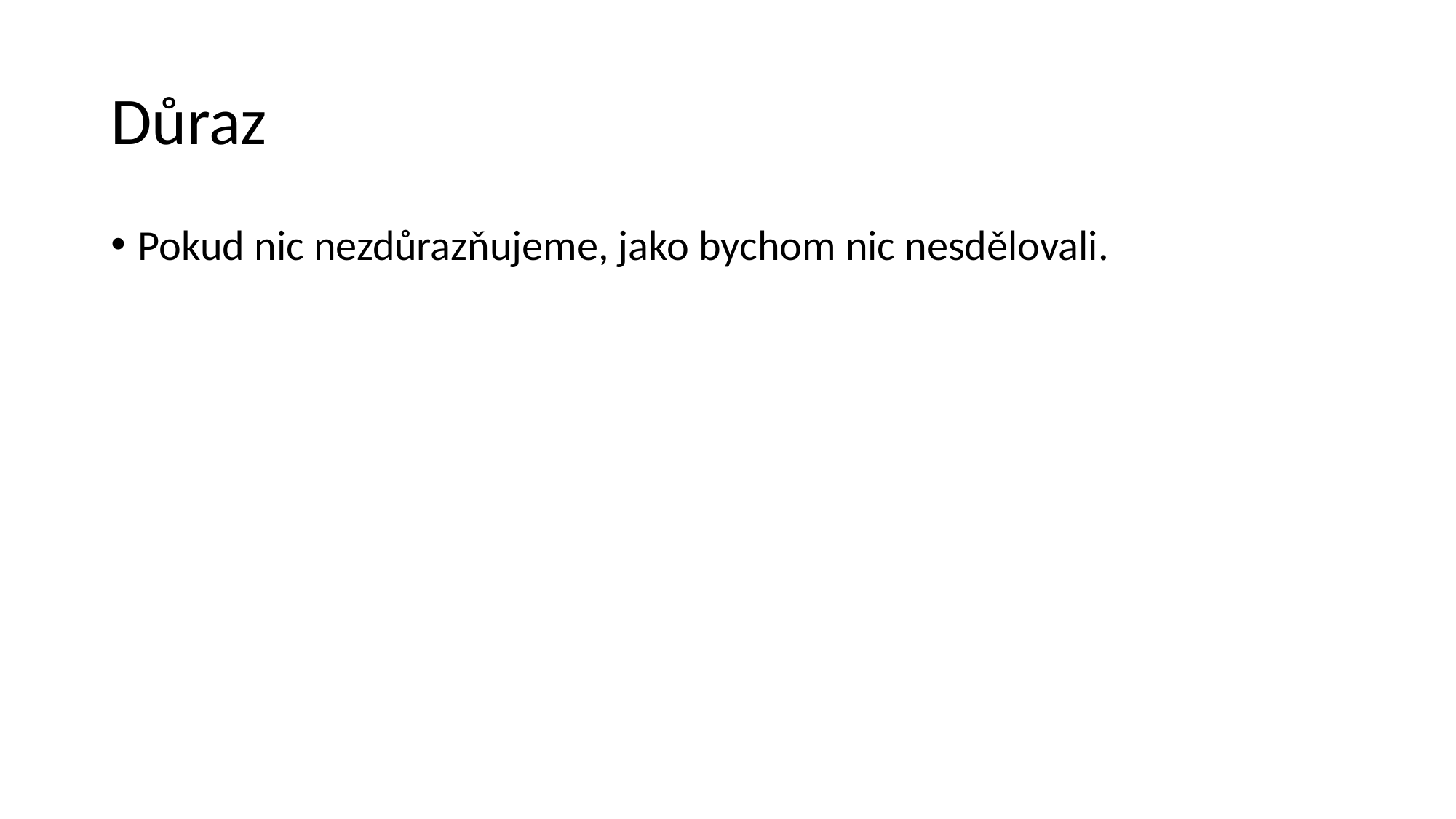

# Důraz
Pokud nic nezdůrazňujeme, jako bychom nic nesdělovali.